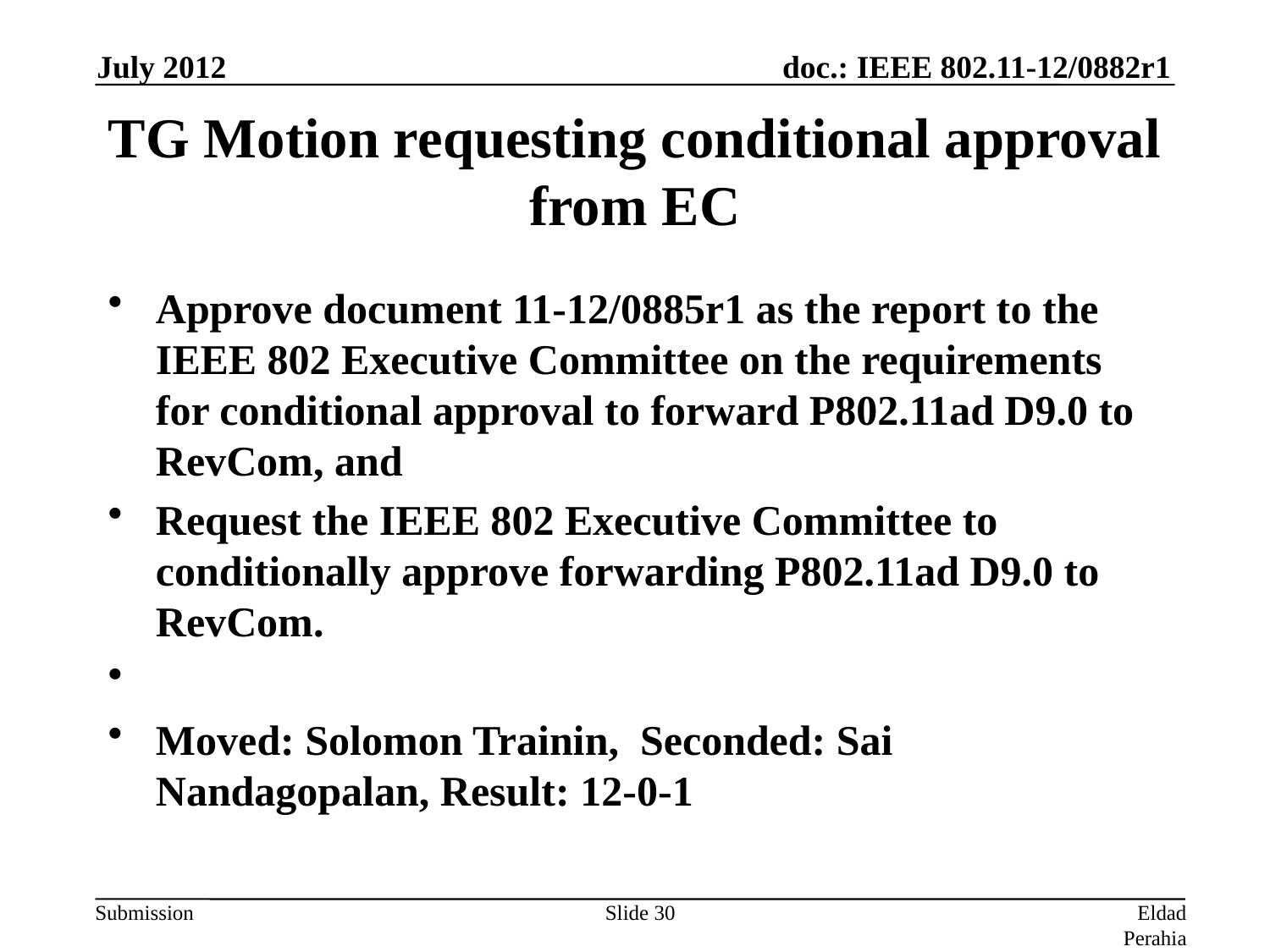

July 2012
# TG Motion requesting conditional approval from EC
Approve document 11-12/0885r1 as the report to the IEEE 802 Executive Committee on the requirements for conditional approval to forward P802.11ad D9.0 to RevCom, and
Request the IEEE 802 Executive Committee to conditionally approve forwarding P802.11ad D9.0 to RevCom.

Moved: Solomon Trainin,  Seconded: Sai Nandagopalan, Result: 12-0-1
Slide 30
Eldad Perahia, Intel Corporation